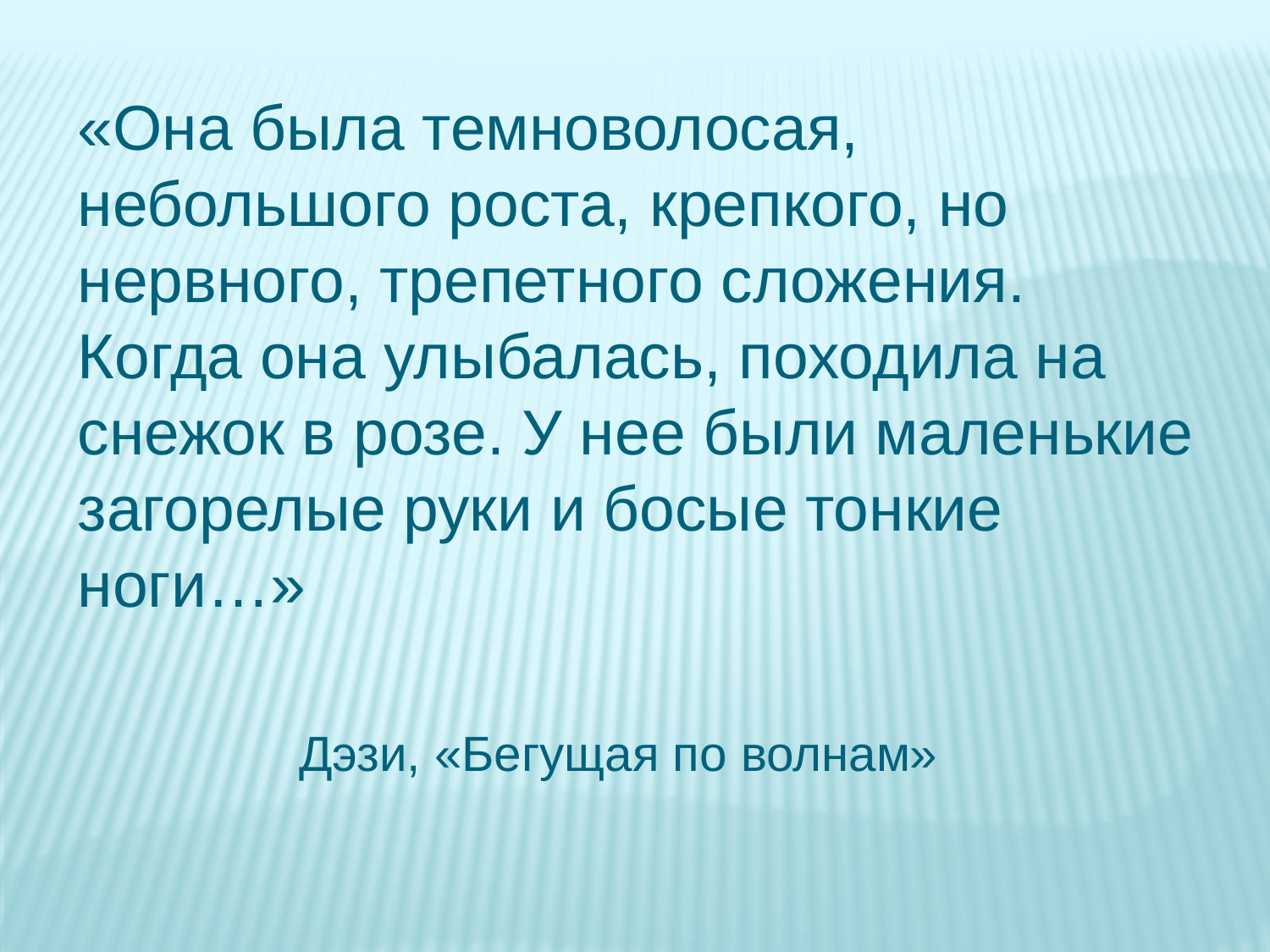

«Она была темноволосая, небольшого роста, крепкого, но нервного, трепетного сложения. Когда она улыбалась, походила на снежок в розе. У нее были маленькие загорелые руки и босые тонкие ноги…»
Дэзи, «Бегущая по волнам»